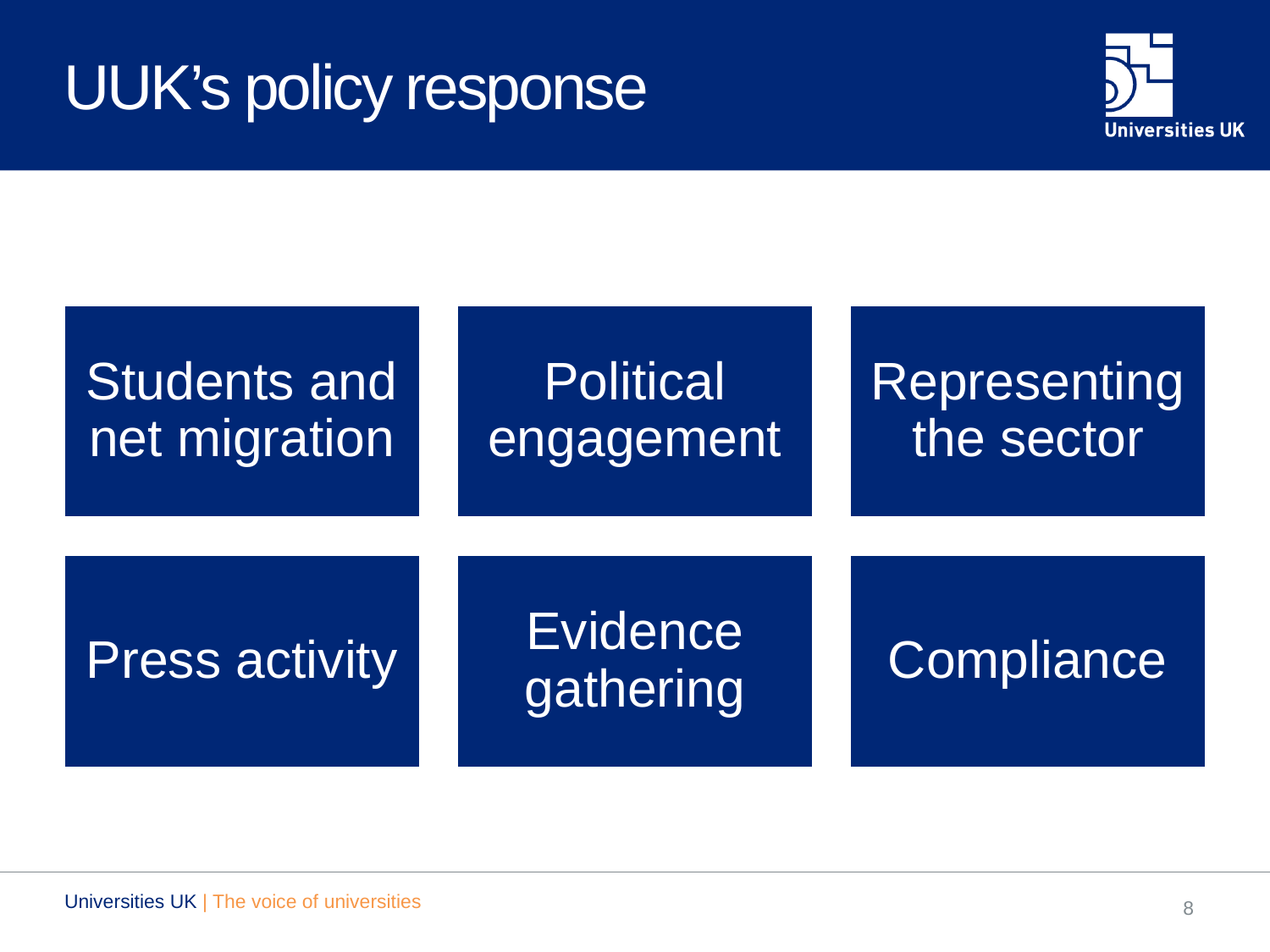

# UUK’s policy response
Students and net migration
Political engagement
Representing the sector
Press activity
Evidence gathering
Compliance
Universities UK | The voice of universities
8